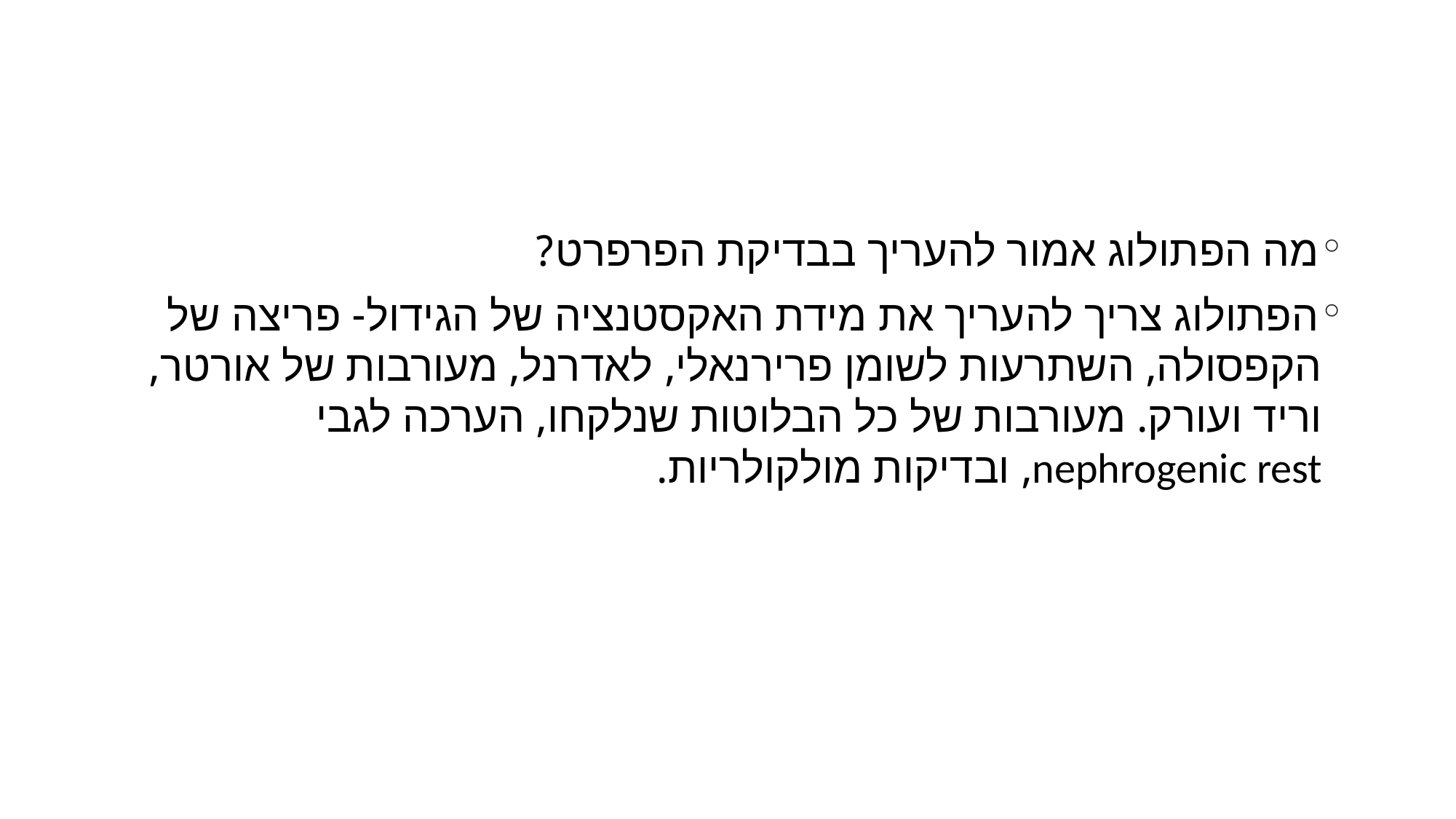

#
מה הפתולוג אמור להעריך בבדיקת הפרפרט?
הפתולוג צריך להעריך את מידת האקסטנציה של הגידול- פריצה של הקפסולה, השתרעות לשומן פרירנאלי, לאדרנל, מעורבות של אורטר, וריד ועורק. מעורבות של כל הבלוטות שנלקחו, הערכה לגבי nephrogenic rest, ובדיקות מולקולריות.